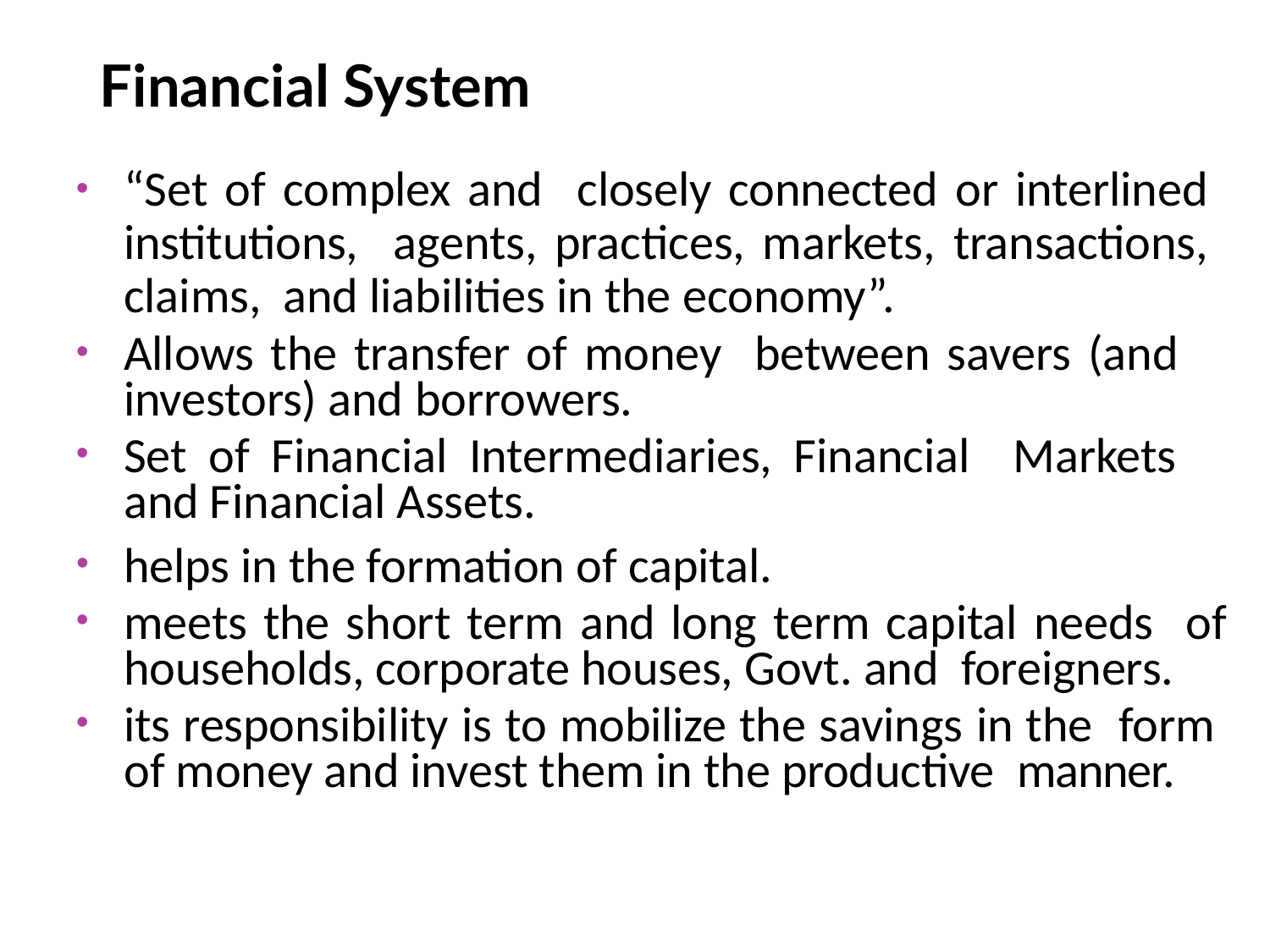

Financial System
“Set of complex and  closely connected or interlined institutions,  agents, practices, markets, transactions, claims,  and liabilities in the economy”.
Allows the transfer of money  between savers (and investors) and borrowers.
Set of Financial Intermediaries, Financial  Markets and Financial Assets.
helps in the formation of capital.
meets the short term and long term capital needs  of households, corporate houses, Govt. and  foreigners.
its responsibility is to mobilize the savings in the  form of money and invest them in the productive  manner.